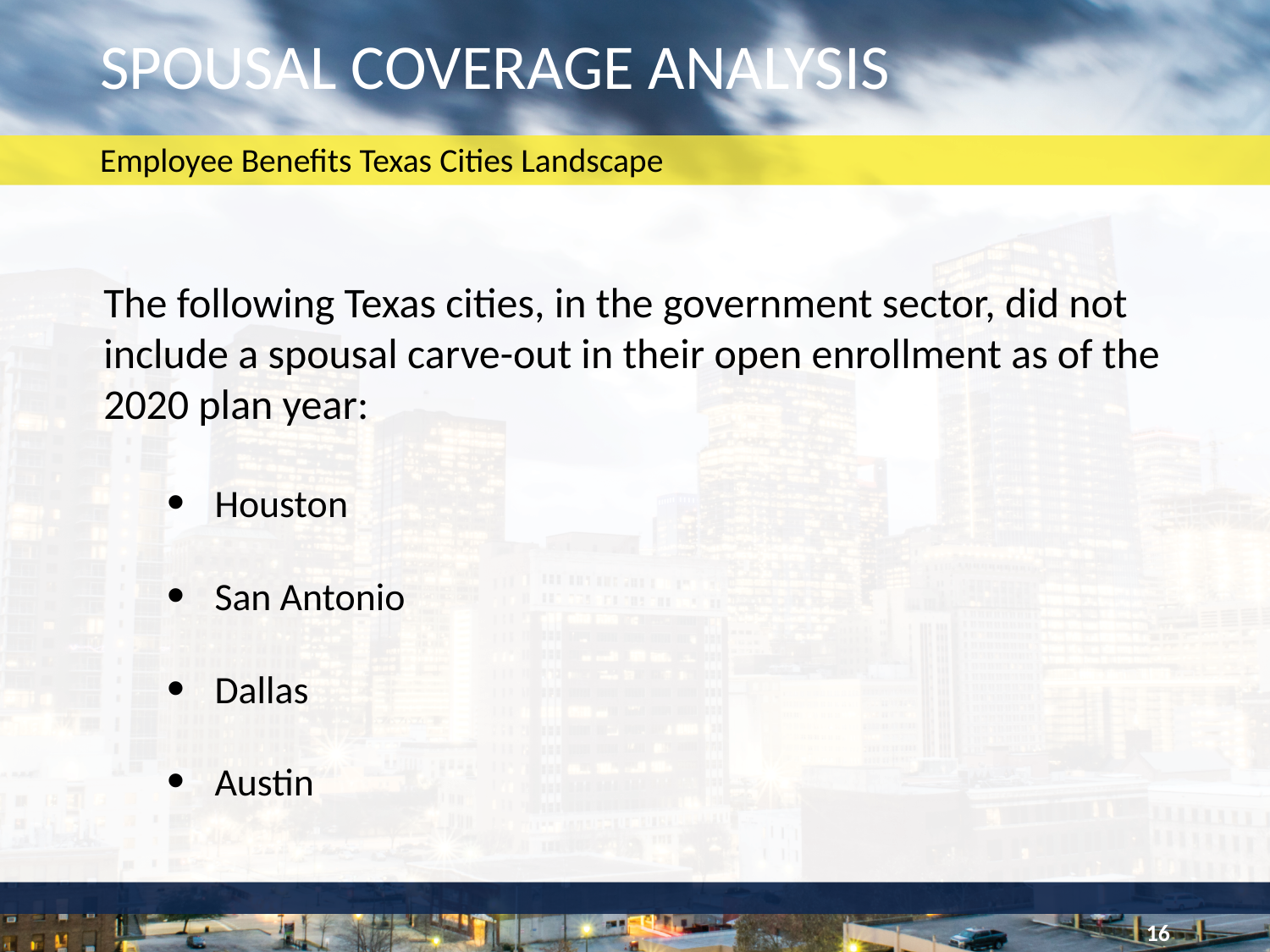

# SPOUSAL COVERAGE ANALYSIS
Employee Benefits Texas Cities Landscape
The following Texas cities, in the government sector, did not include a spousal carve-out in their open enrollment as of the 2020 plan year:

Houston

San Antonio

Dallas

Austin
16